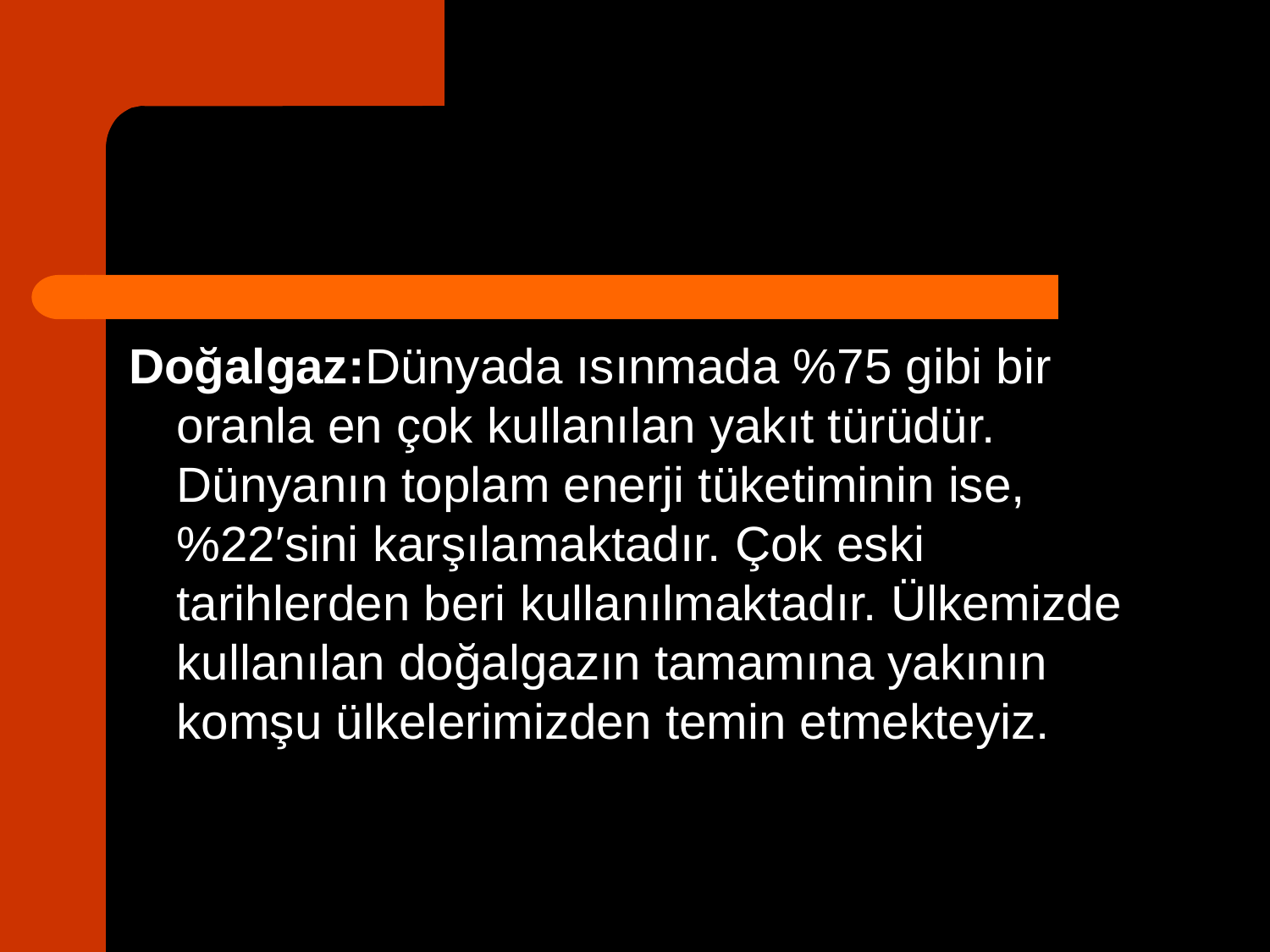

Doğalgaz:Dünyada ısınmada %75 gibi bir  oranla en çok kullanılan yakıt türüdür. Dünyanın toplam enerji tüketiminin ise, %22′sini karşılamaktadır. Çok eski tarihlerden beri kullanılmaktadır. Ülkemizde kullanılan doğalgazın tamamına yakının komşu ülkelerimizden temin etmekteyiz.